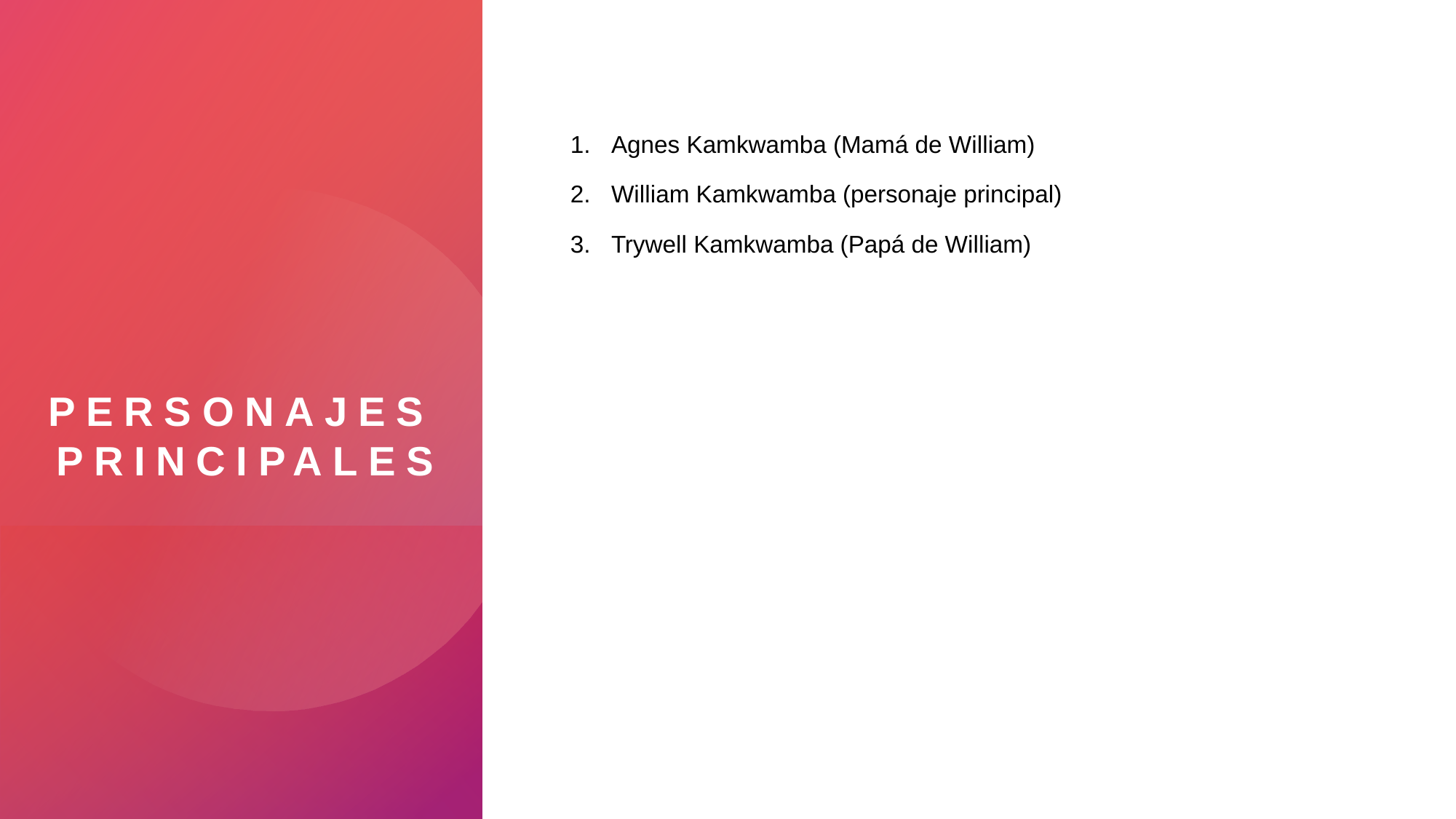

# Personajes principales
Agnes Kamkwamba (Mamá de William)
William Kamkwamba (personaje principal)
Trywell Kamkwamba (Papá de William)